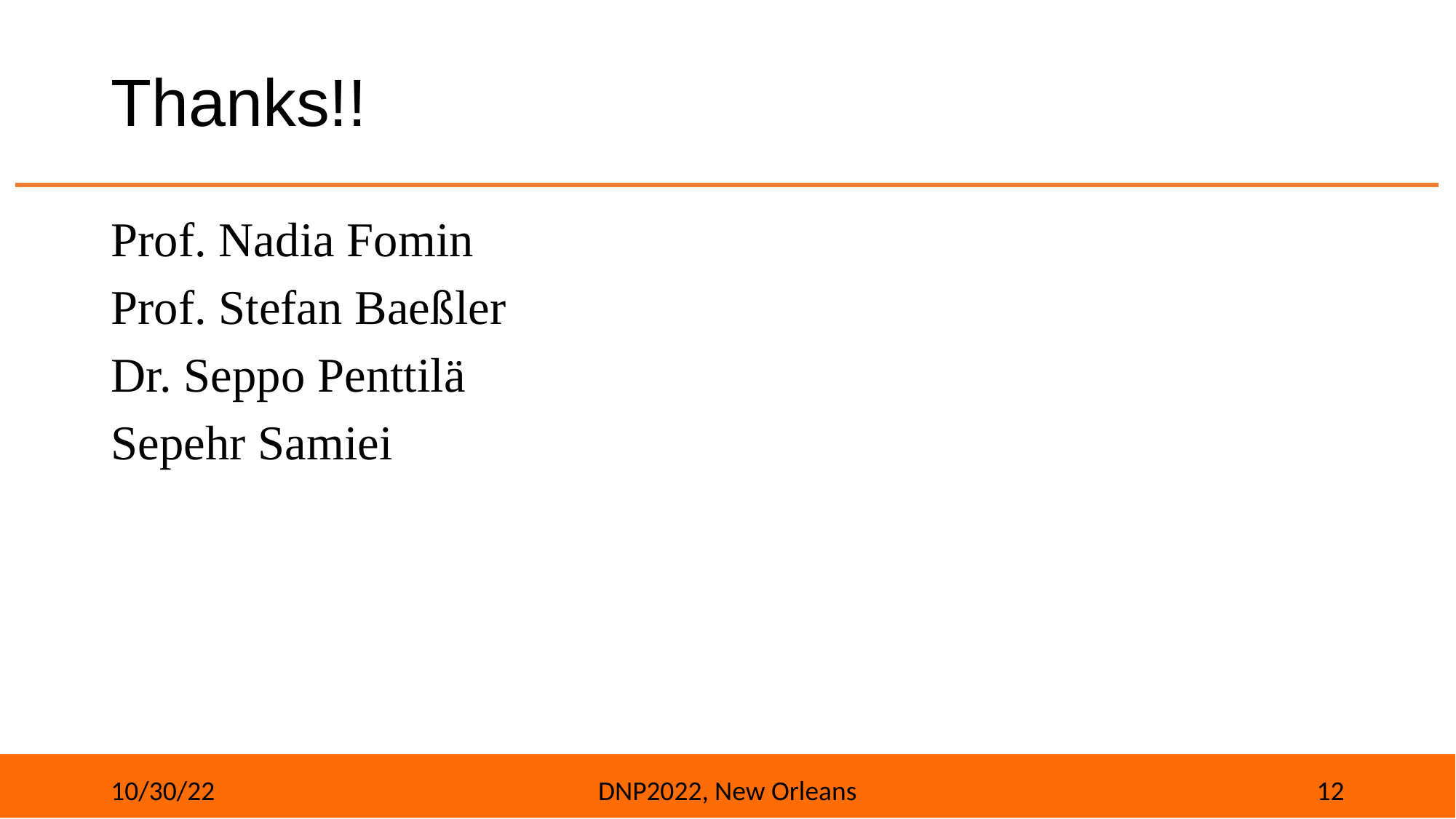

# Thanks!!
Prof. Nadia Fomin
Prof. Stefan Baeßler
Dr. Seppo Penttilä
Sepehr Samiei

10/30/22
DNP2022, New Orleans
12